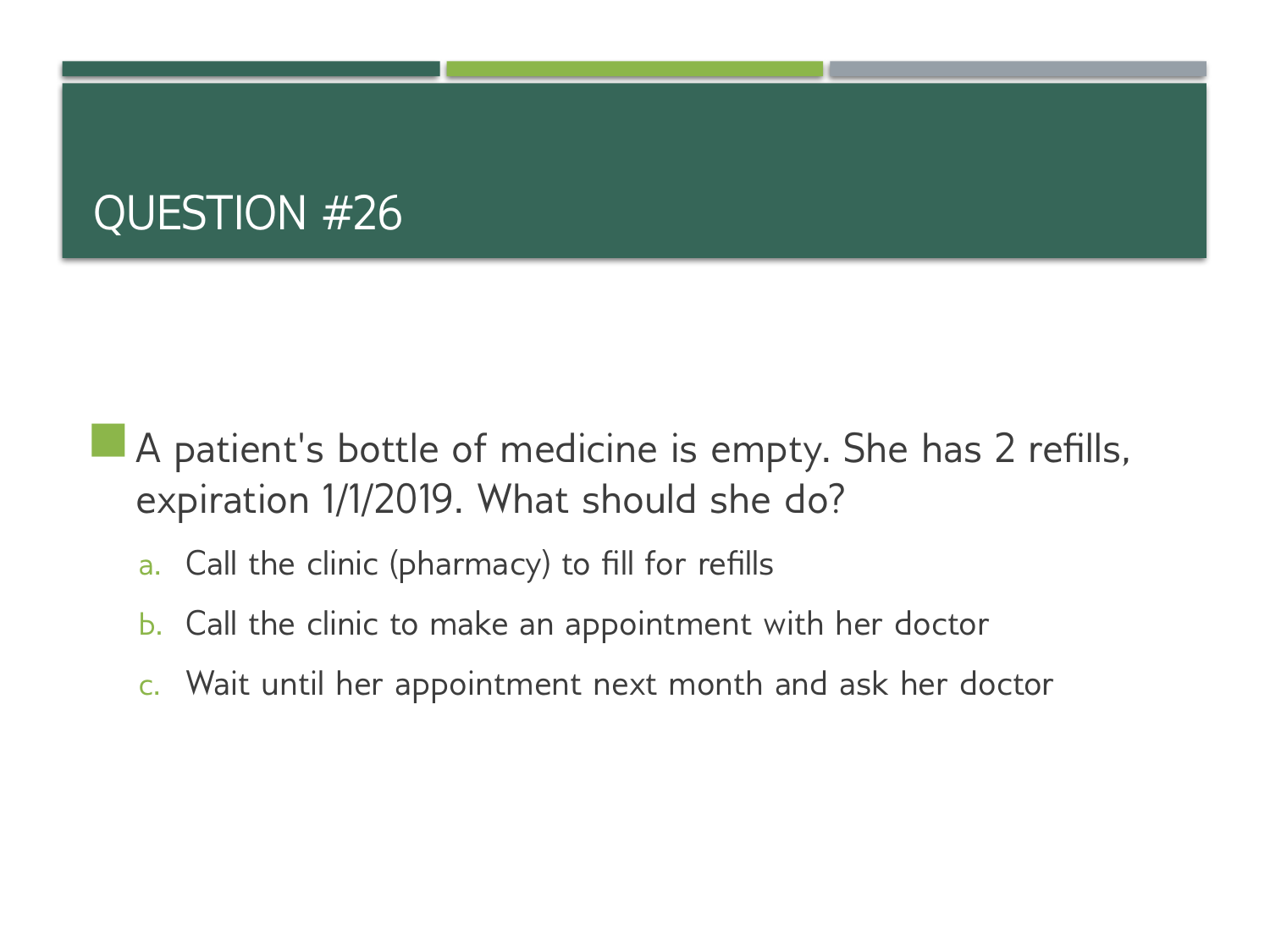

# Question #26
A patient's bottle of medicine is empty. She has 2 refills, expiration 1/1/2019. What should she do?
Call the clinic (pharmacy) to fill for refills
Call the clinic to make an appointment with her doctor
Wait until her appointment next month and ask her doctor